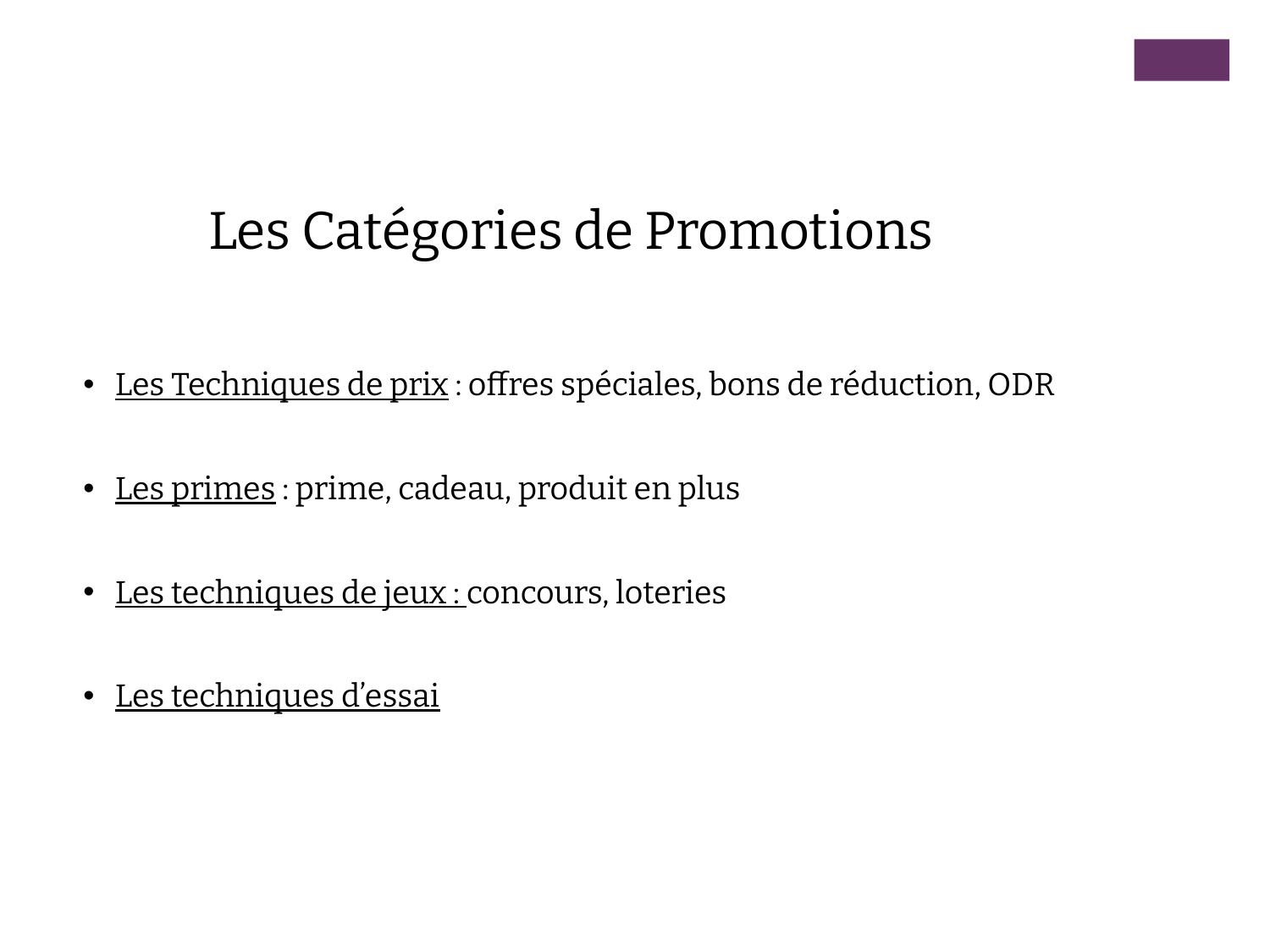

Les Catégories de Promotions
Les Techniques de prix : offres spéciales, bons de réduction, ODR

Les primes : prime, cadeau, produit en plus

Les techniques de jeux : concours, loteries

Les techniques d’essai